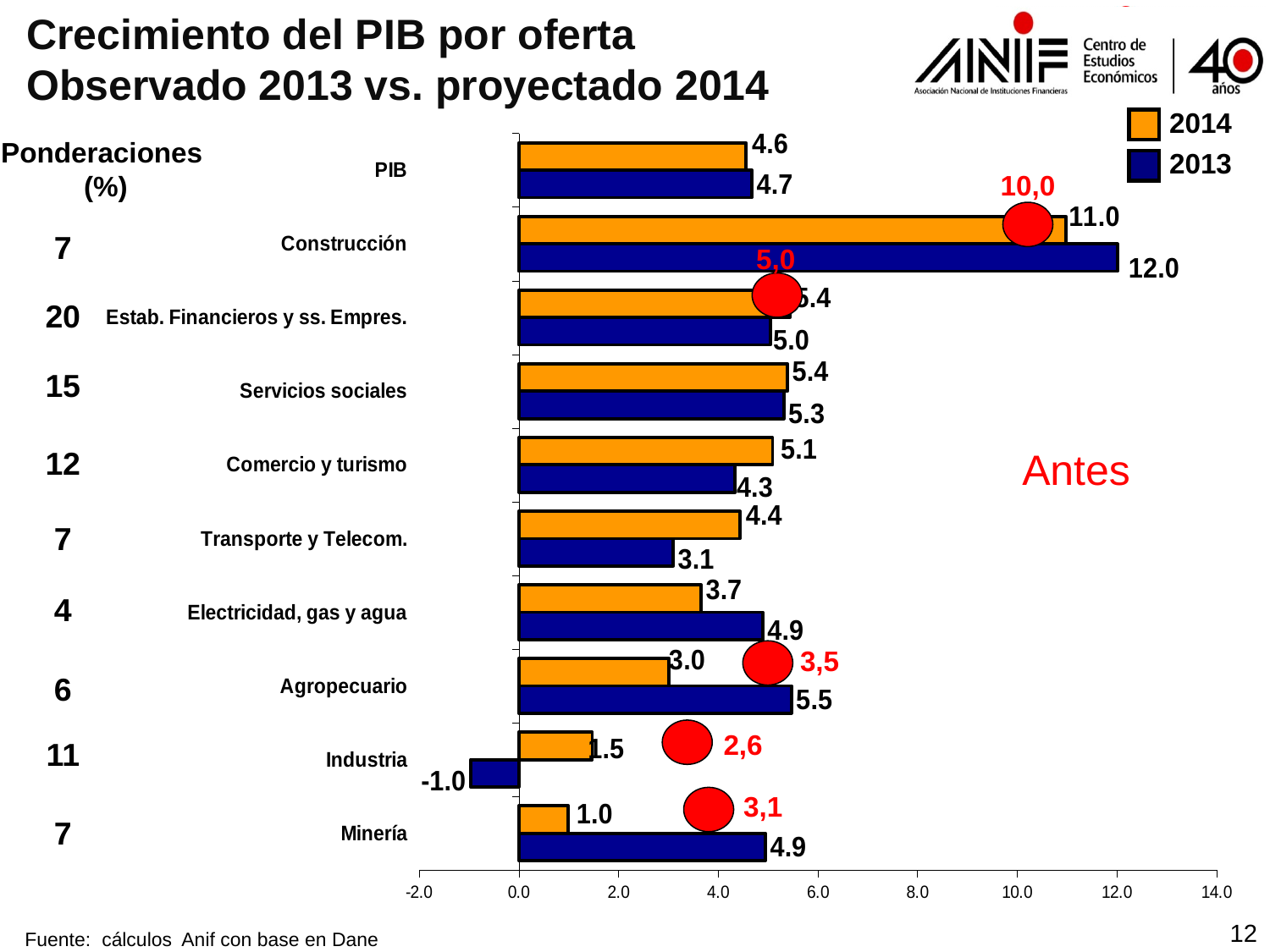

Crecimiento del PIB por oferta
Observado 2013 vs. proyectado 2014
2014

### Chart

| Category | 2013 | 2014 |
|---|---|---|
| Minería | 4.949643481397217 | 0.995415162566082 |
| Industria | -0.966174947315779 | 1.472711980692062 |
| Agropecuario | 5.469908604931884 | 3.016595170445537 |
| Electricidad, gas y agua | 4.897153790959097 | 3.658709685953907 |
| Transporte y Telecom. | 3.100068383861409 | 4.437902826671778 |
| Comercio y turismo | 4.342691975537116 | 5.092797989962342 |
| Servicios sociales | 5.317689227408915 | 5.39284408233191 |
| Estab. Financieros y ss. Empres. | 5.04686217768755 | 5.441075327897009 |
| Construcción | 12.0114047011239 | 10.98522016241929 |
| PIB | 4.678033480355826 | 4.562898432238138 |

Ponderaciones
(%)
2013

10,0

7
5,0

20
15
12
Antes
7
4
3,5

6

2,6
11
3,1

7
12
Fuente:  cálculos  Anif con base en Dane